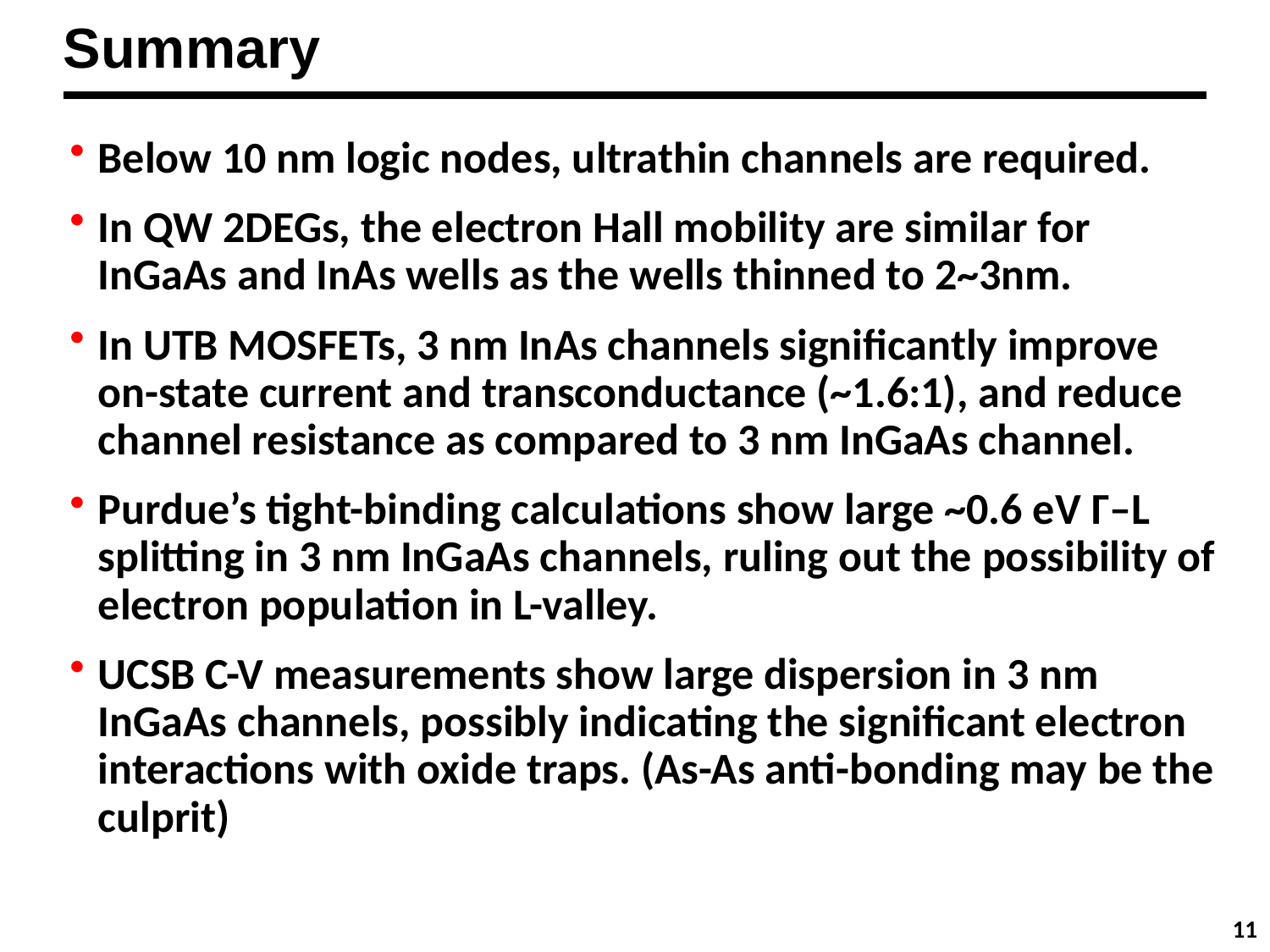

# Summary
Below 10 nm logic nodes, ultrathin channels are required.
In QW 2DEGs, the electron Hall mobility are similar for InGaAs and InAs wells as the wells thinned to 2~3nm.
In UTB MOSFETs, 3 nm InAs channels significantly improve on-state current and transconductance (~1.6:1), and reduce channel resistance as compared to 3 nm InGaAs channel.
Purdue’s tight-binding calculations show large ~0.6 eV Γ–L splitting in 3 nm InGaAs channels, ruling out the possibility of electron population in L-valley.
UCSB C-V measurements show large dispersion in 3 nm InGaAs channels, possibly indicating the significant electron interactions with oxide traps. (As-As anti-bonding may be the culprit)
11